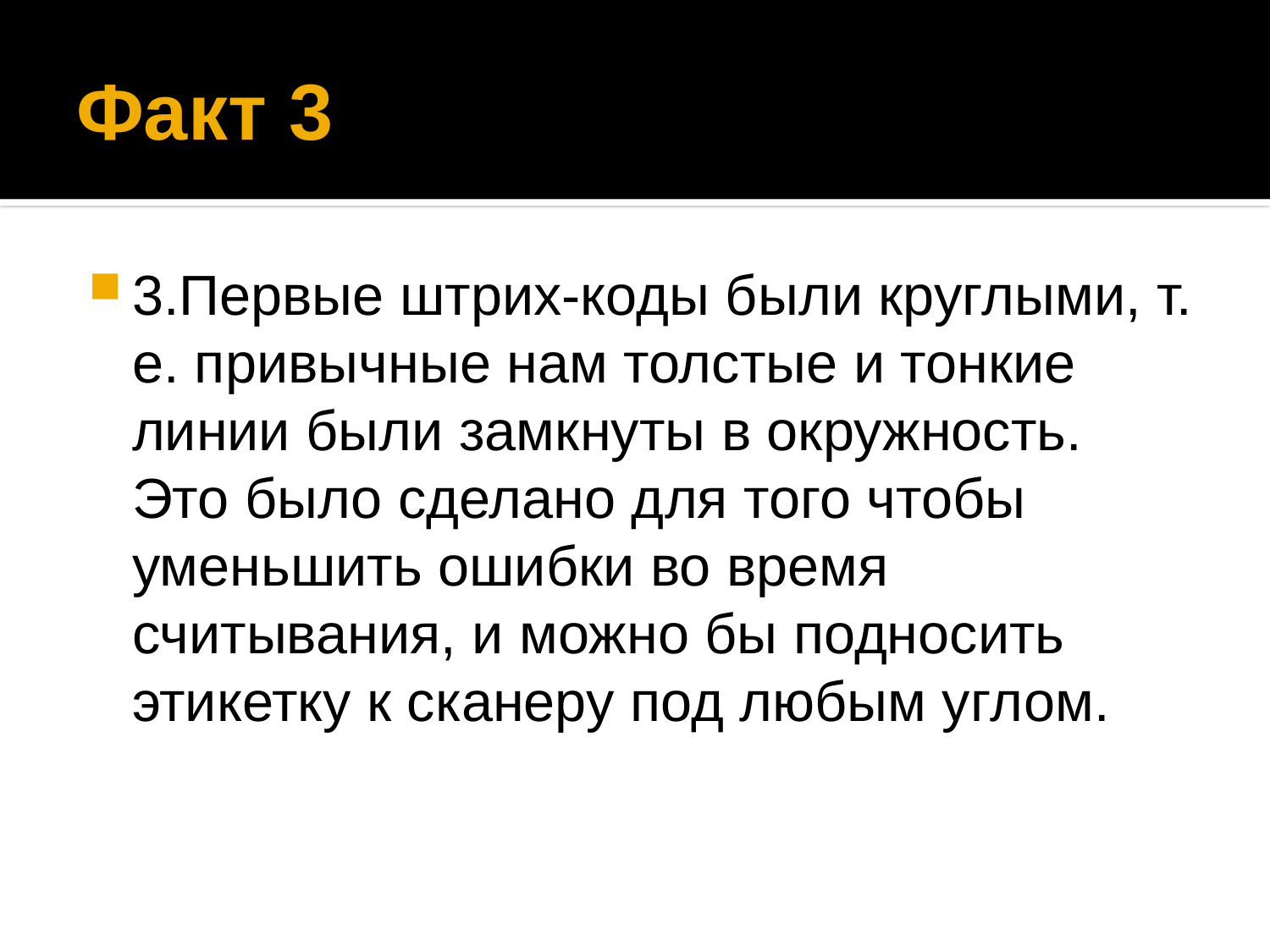

# Факт 3
3.Первые штрих-коды были круглыми, т. е. привычные нам толстые и тонкие линии были замкнуты в окружность. Это было сделано для того чтобы уменьшить ошибки во время считывания, и можно бы подносить этикетку к сканеру под любым углом.